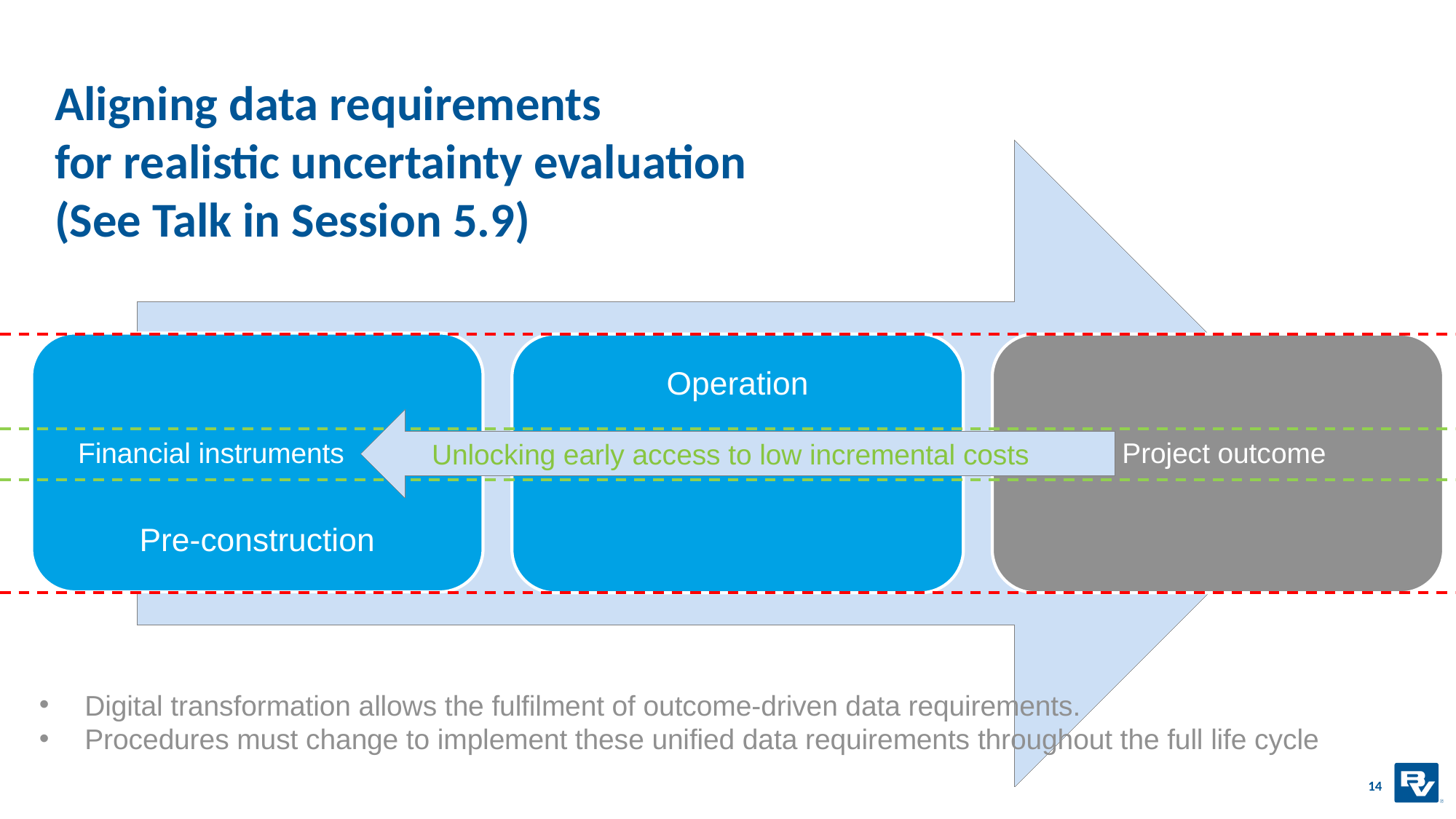

# Aligning data requirements for realistic uncertainty evaluation (See Talk in Session 5.9)

Pre-construction
Operation

Financial instruments
Project outcome
Unlocking early access to low incremental costs
Digital transformation allows the fulfilment of outcome-driven data requirements.
Procedures must change to implement these unified data requirements throughout the full life cycle
14